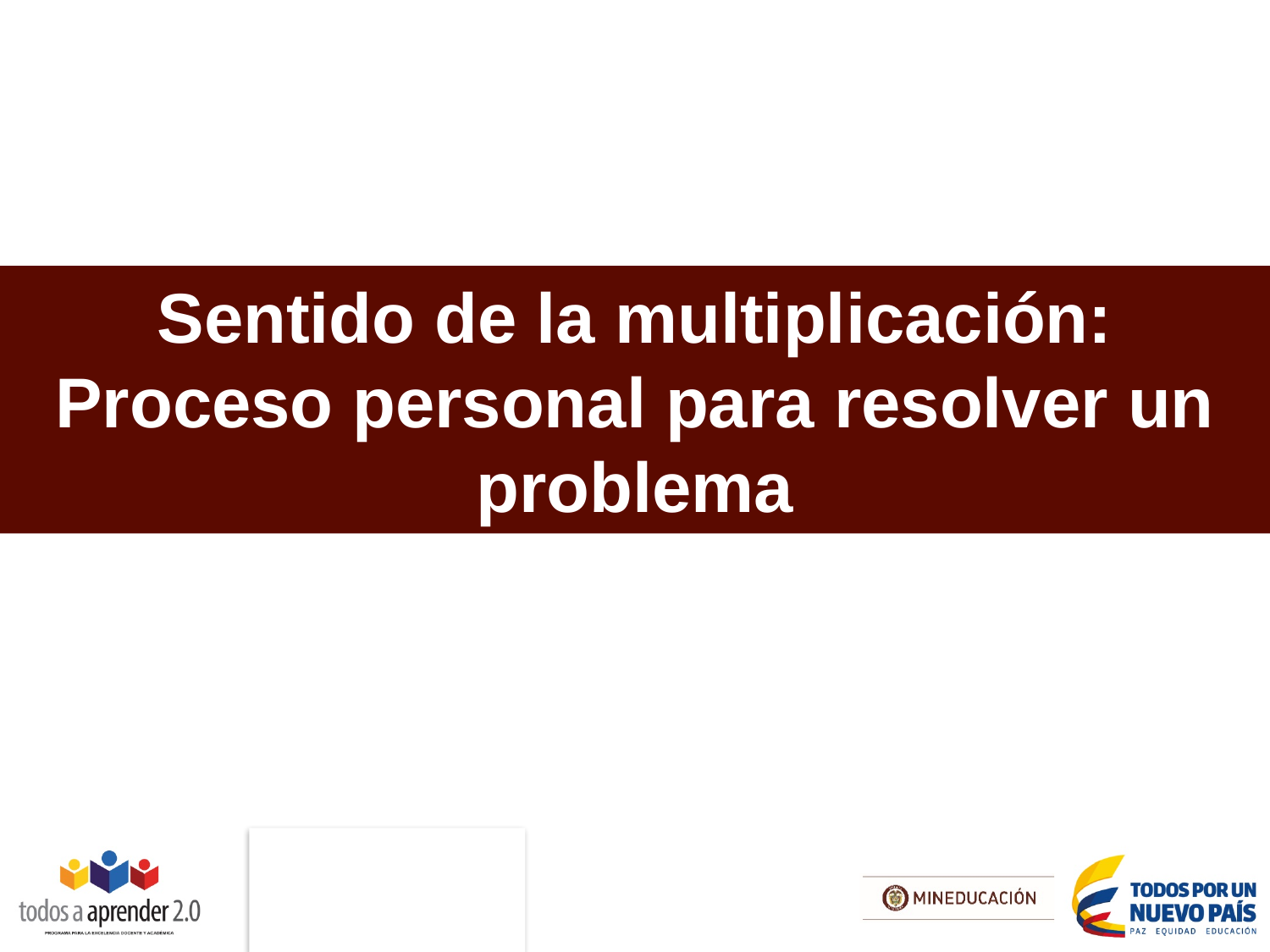

# Sentido de la multiplicación: Proceso personal para resolver un problema